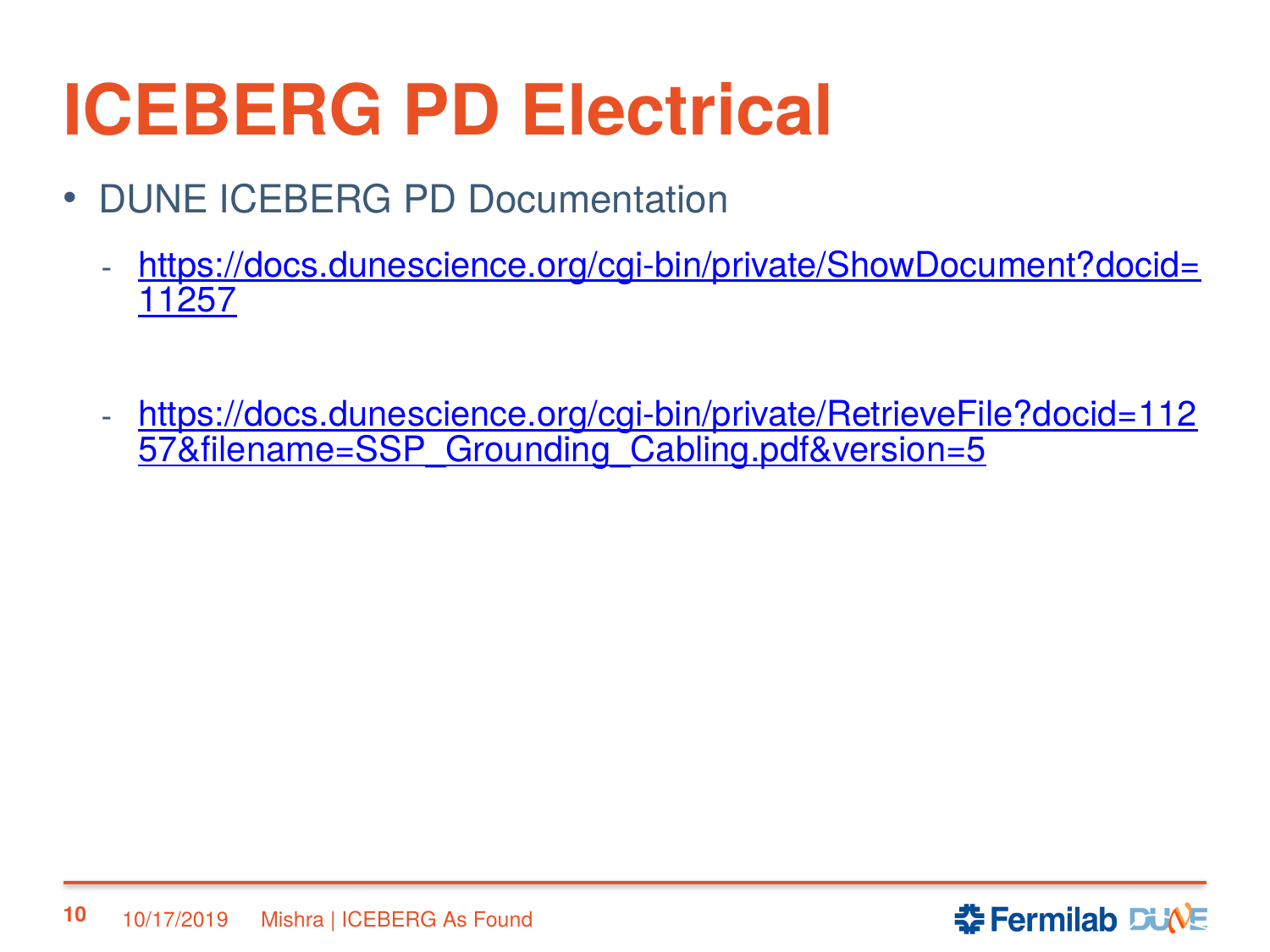

# ICEBERG PD Electrical
DUNE ICEBERG PD Documentation
https://docs.dunescience.org/cgi-bin/private/ShowDocument?docid=11257
https://docs.dunescience.org/cgi-bin/private/RetrieveFile?docid=11257&filename=SSP_Grounding_Cabling.pdf&version=5
10
10/17/2019
Mishra | ICEBERG As Found